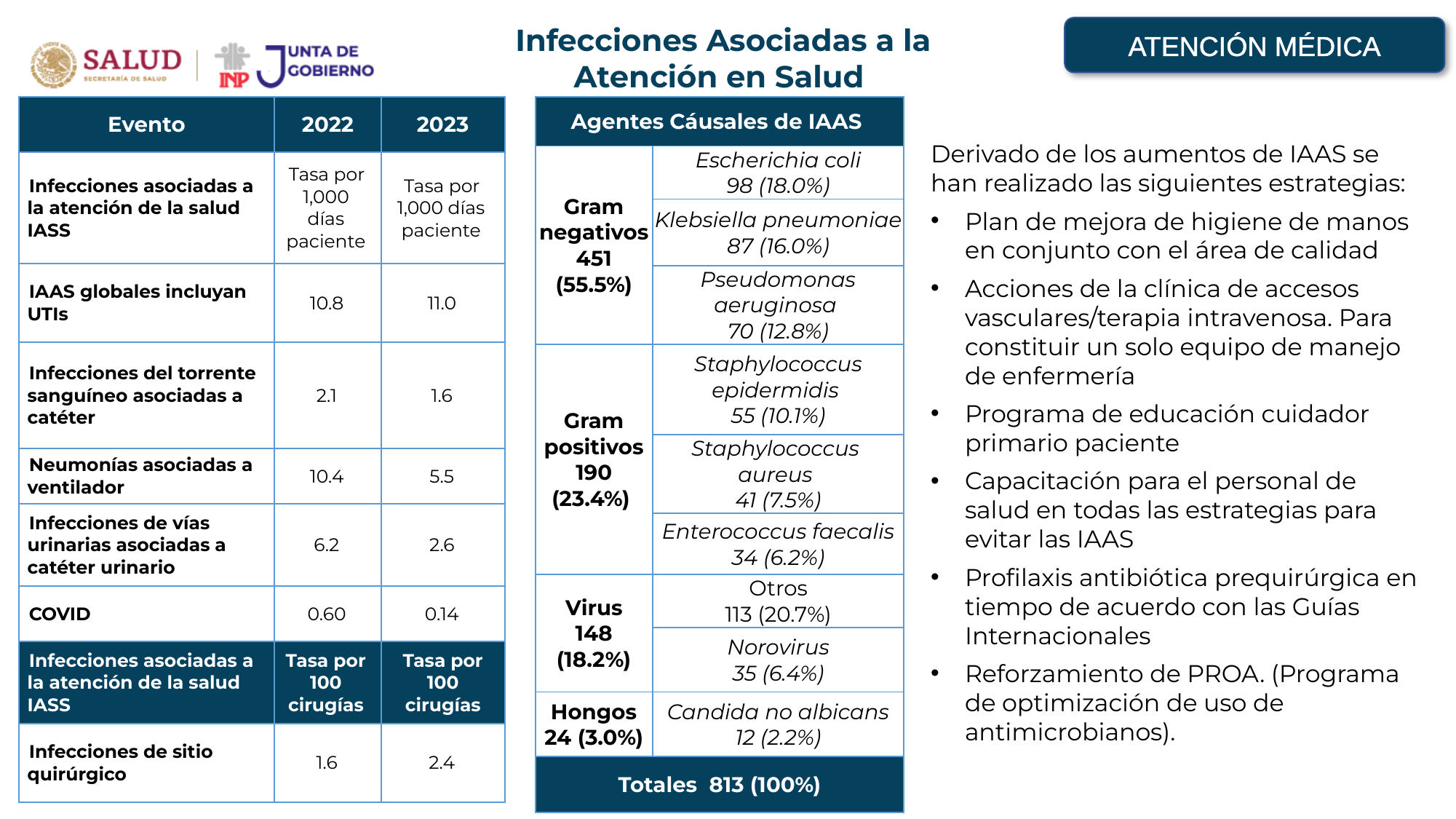

Infecciones Asociadas a la
Atención en Salud
ATENCIÓN MÉDICA
| Evento | 2022 | 2023 |
| --- | --- | --- |
| Infecciones asociadas a la atención de la salud IASS | Tasa por 1,000 días paciente | Tasa por 1,000 días paciente |
| IAAS globales incluyan UTIs | 10.8 | 11.0 |
| Infecciones del torrente sanguíneo asociadas a catéter | 2.1 | 1.6 |
| Neumonías asociadas a ventilador | 10.4 | 5.5 |
| Infecciones de vías urinarias asociadas a catéter urinario | 6.2 | 2.6 |
| COVID | 0.60 | 0.14 |
| Infecciones asociadas a la atención de la salud IASS | Tasa por 100 cirugías | Tasa por 100 cirugías |
| Infecciones de sitio quirúrgico | 1.6 | 2.4 |
| Agentes Cáusales de IAAS |  |
| --- | --- |
| Gram negativos 451 (55.5%) | Escherichia coli 98 (18.0%) |
|  | Klebsiella pneumoniae 87 (16.0%) |
|  | Pseudomonas aeruginosa 70 (12.8%) |
| Gram positivos 190 (23.4%) | Staphylococcus epidermidis 55 (10.1%) |
|  | Staphylococcus aureus 41 (7.5%) |
|  | Enterococcus faecalis 34 (6.2%) |
| Virus 148 (18.2%) | Otros 113 (20.7%) |
|  | Norovirus 35 (6.4%) |
| Hongos 24 (3.0%) | Candida no albicans 12 (2.2%) |
| Totales 813 (100%) |  |
Derivado de los aumentos de IAAS se han realizado las siguientes estrategias:
Plan de mejora de higiene de manos en conjunto con el área de calidad
Acciones de la clínica de accesos vasculares/terapia intravenosa. Para constituir un solo equipo de manejo de enfermería
Programa de educación cuidador primario paciente
Capacitación para el personal de salud en todas las estrategias para evitar las IAAS
Profilaxis antibiótica prequirúrgica en tiempo de acuerdo con las Guías Internacionales
Reforzamiento de PROA. (Programa de optimización de uso de  antimicrobianos).